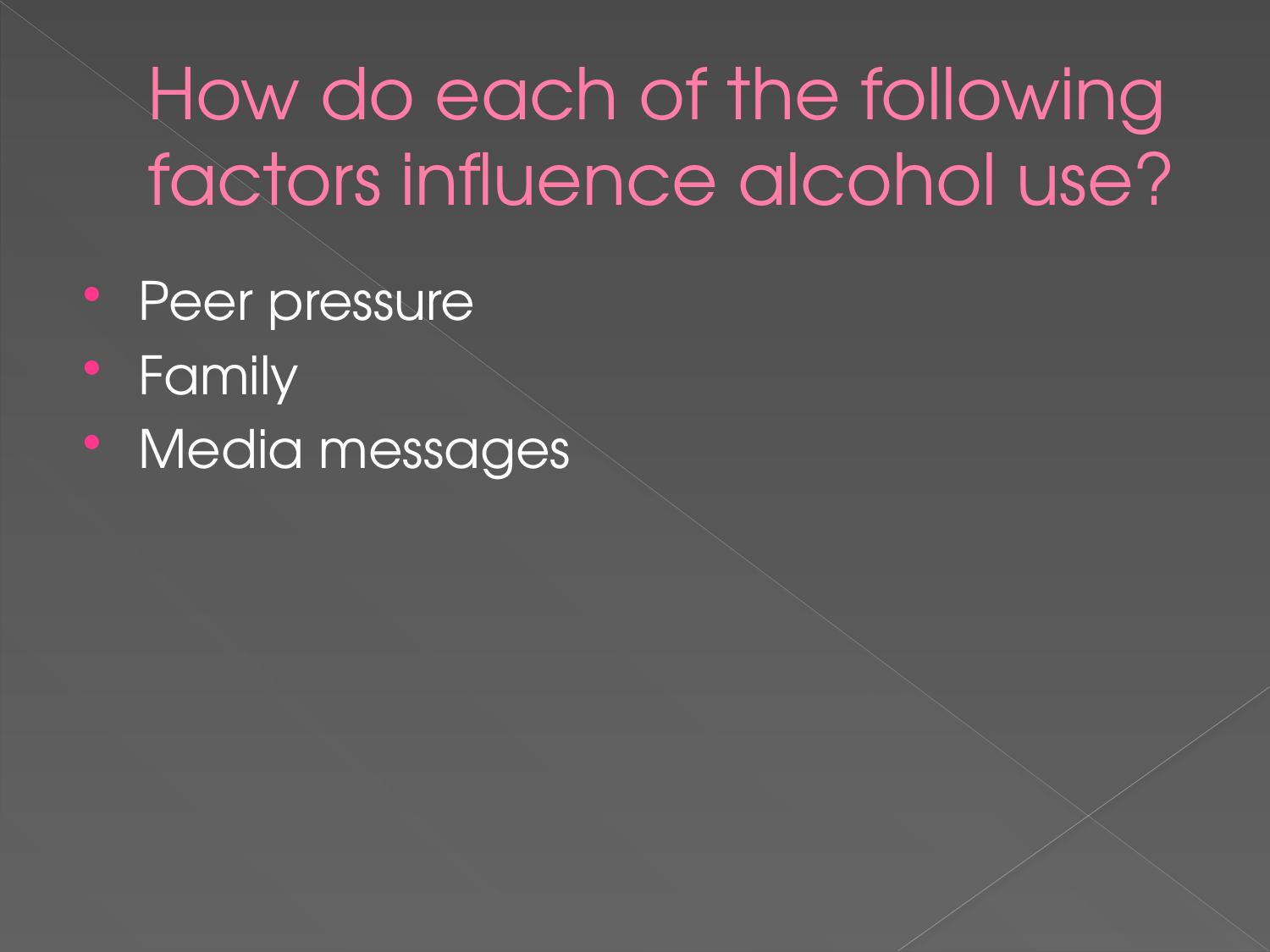

# How do each of the following factors influence alcohol use?
Peer pressure
Family
Media messages